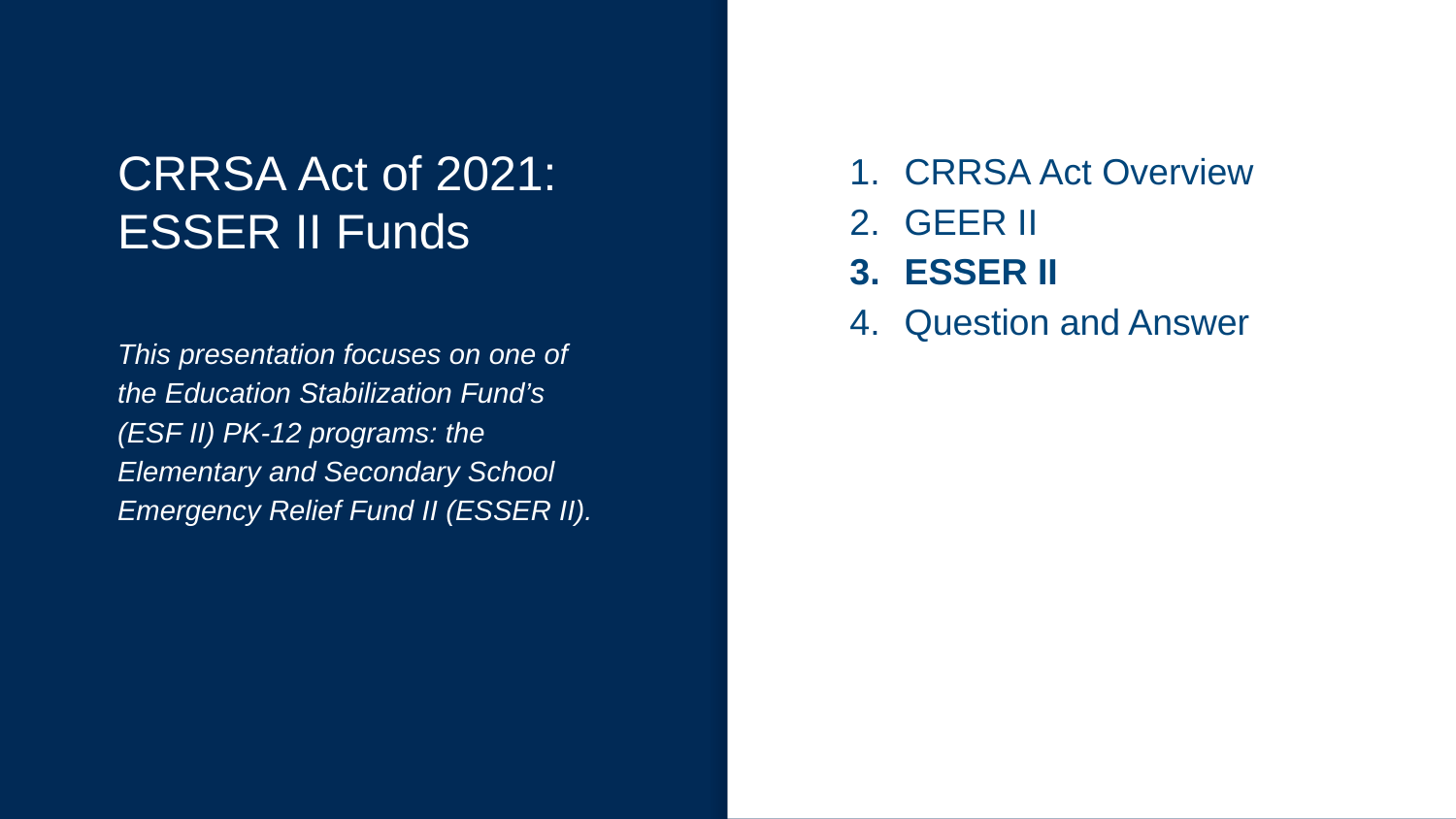

# CRRSA Act of 2021: ESSER II Funds
CRRSA Act Overview
GEER II
ESSER II
Question and Answer
This presentation focuses on one of the Education Stabilization Fund’s (ESF II) PK-12 programs: the Elementary and Secondary School Emergency Relief Fund II (ESSER II).